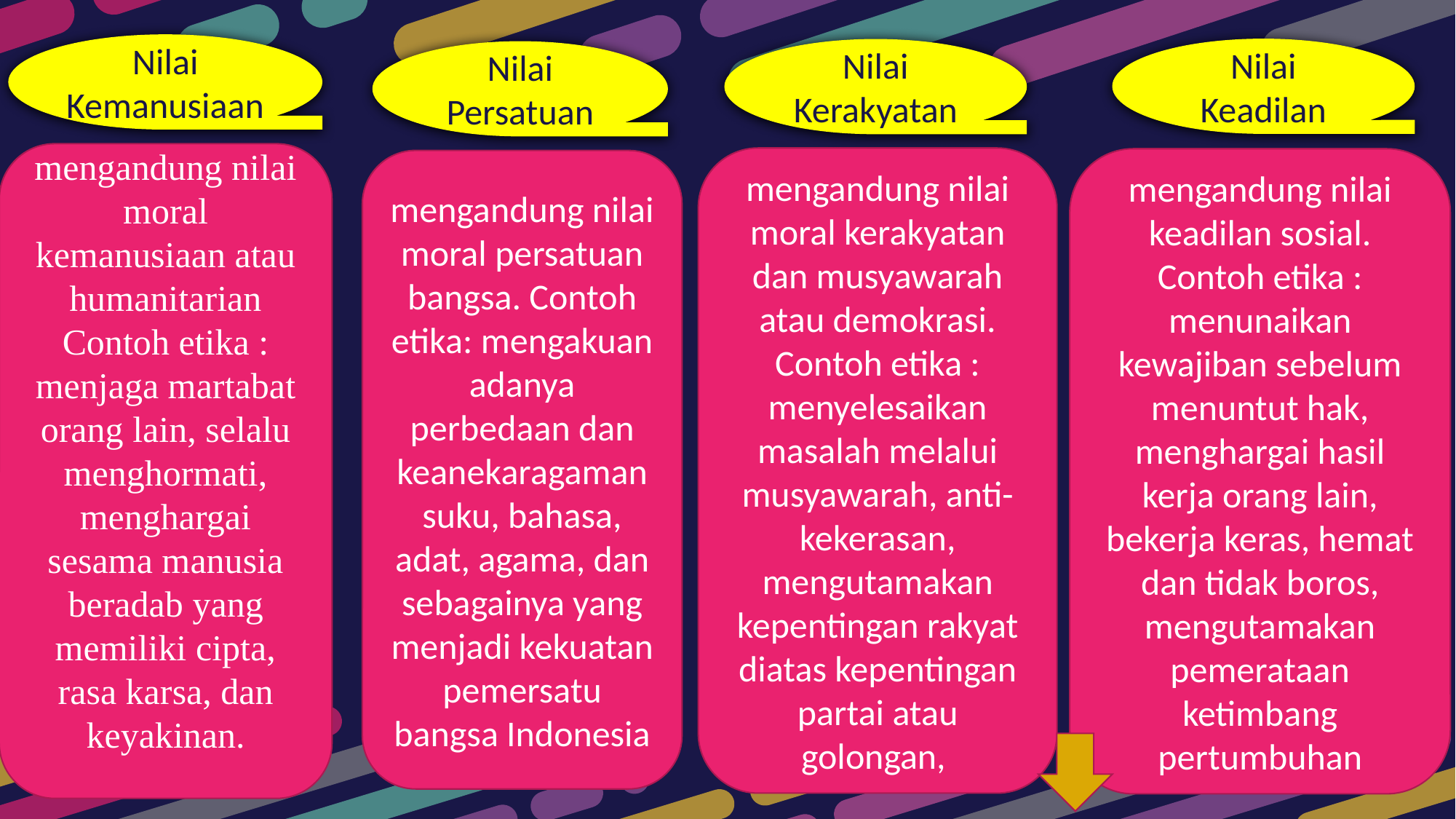

Nilai Kemanusiaan
Nilai Keadilan
Nilai Kerakyatan
Nilai Persatuan
mengandung nilai moral kemanusiaan atau humanitarian
Contoh etika :
menjaga martabat orang lain, selalu menghormati, menghargai sesama manusia beradab yang memiliki cipta, rasa karsa, dan keyakinan.

mengandung nilai moral kerakyatan dan musyawarah atau demokrasi. Contoh etika : menyelesaikan masalah melalui musyawarah, anti-kekerasan, mengutamakan kepentingan rakyat diatas kepentingan partai atau golongan,
mengandung nilai keadilan sosial. Contoh etika : menunaikan kewajiban sebelum menuntut hak, menghargai hasil kerja orang lain, bekerja keras, hemat dan tidak boros, mengutamakan pemerataan ketimbang pertumbuhan
mengandung nilai moral persatuan bangsa. Contoh etika: mengakuan adanya perbedaan dan keanekaragaman suku, bahasa, adat, agama, dan sebagainya yang menjadi kekuatan pemersatu bangsa Indonesia